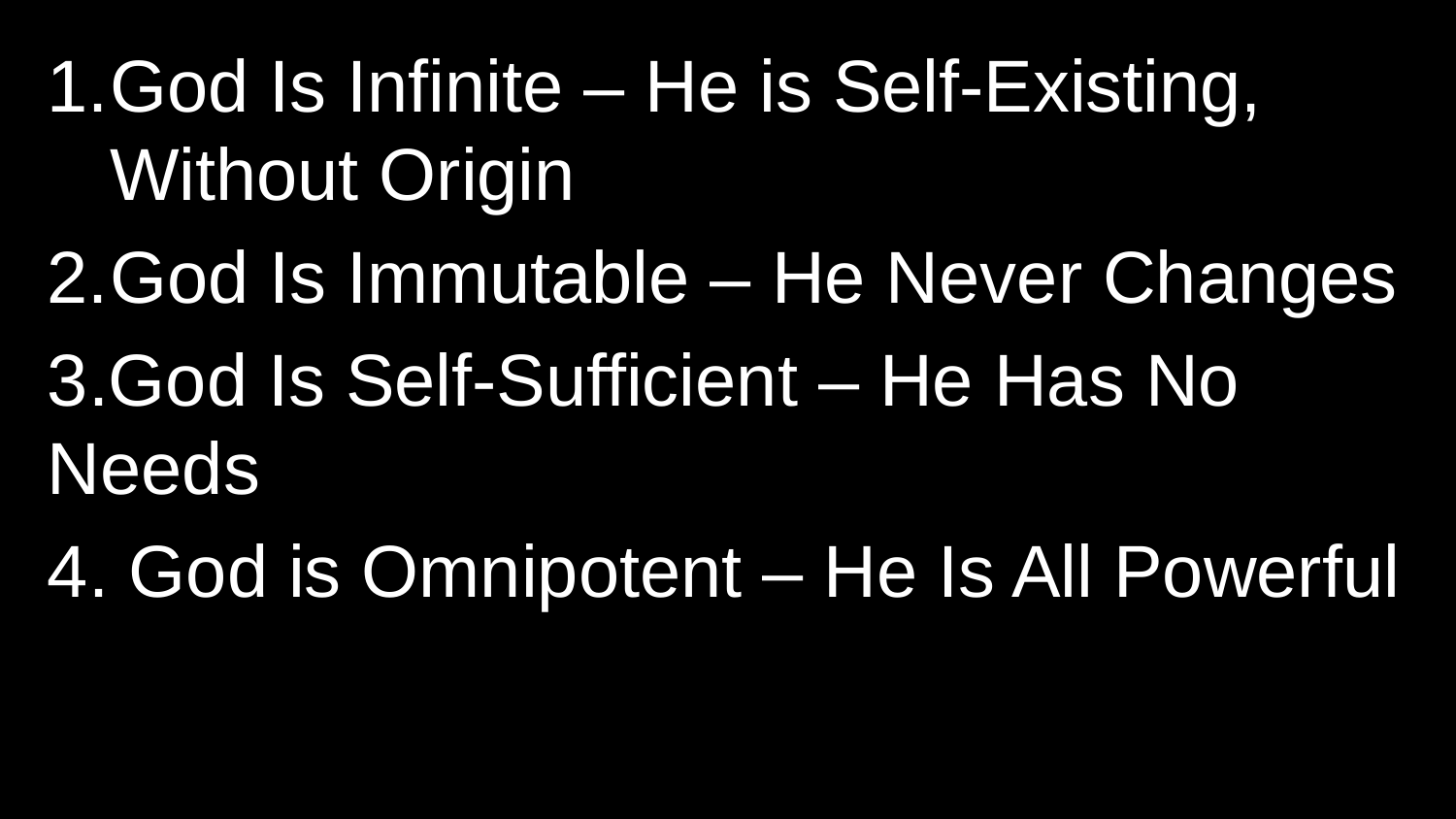

God Is Infinite – He is Self-Existing, Without Origin
God Is Immutable – He Never Changes
3.God Is Self-Sufficient – He Has No Needs
4. God is Omnipotent – He Is All Powerful